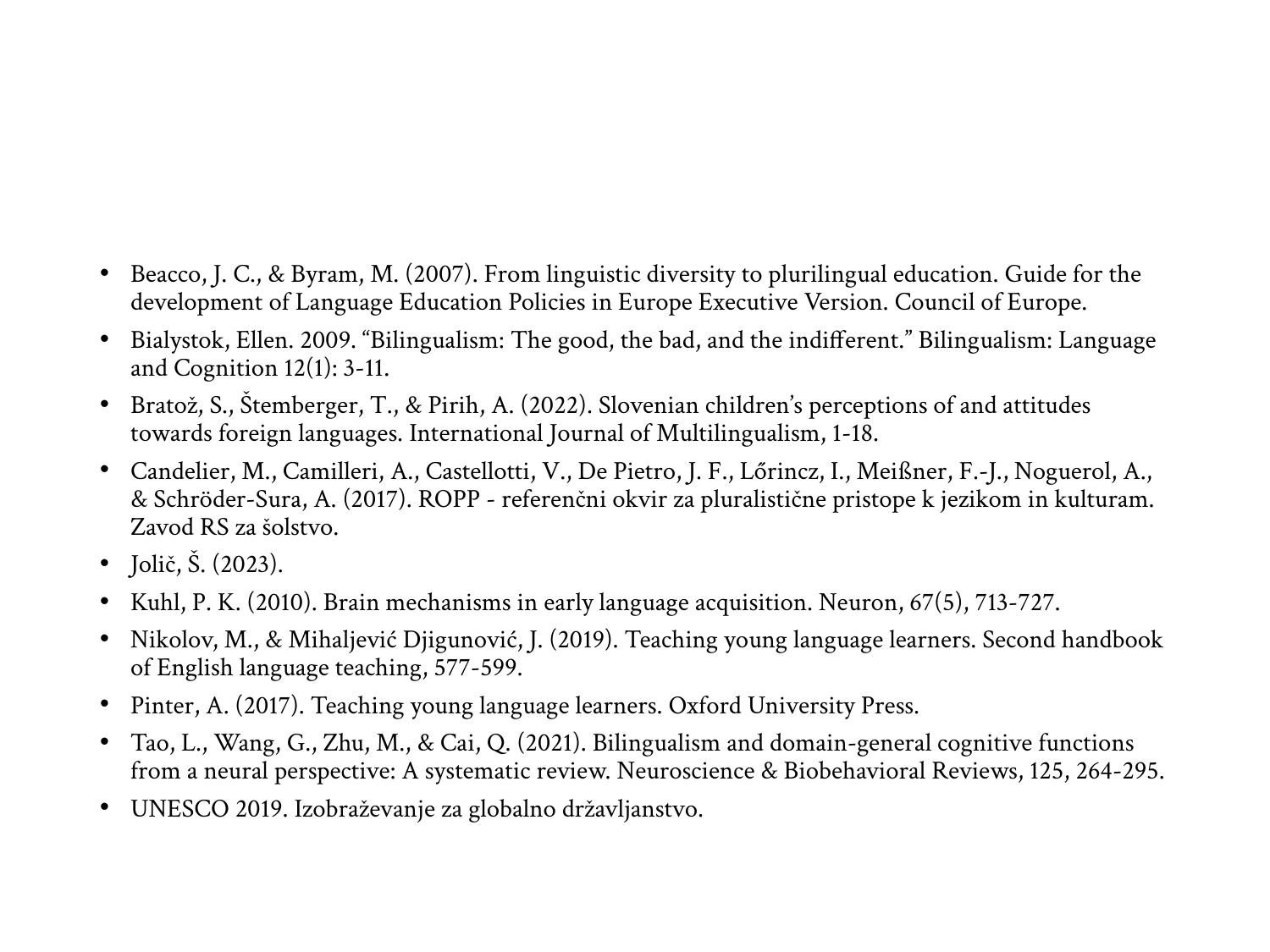

#
Beacco, J. C., & Byram, M. (2007). From linguistic diversity to plurilingual education. Guide for the development of Language Education Policies in Europe Executive Version. Council of Europe.
Bialystok, Ellen. 2009. “Bilingualism: The good, the bad, and the indifferent.” Bilingualism: Language and Cognition 12(1): 3-11.
Bratož, S., Štemberger, T., & Pirih, A. (2022). Slovenian children’s perceptions of and attitudes towards foreign languages. International Journal of Multilingualism, 1-18.
Candelier, M., Camilleri, A., Castellotti, V., De Pietro, J. F., Lőrincz, I., Meißner, F.-J., Noguerol, A., & Schröder-Sura, A. (2017). ROPP - referenčni okvir za pluralistične pristope k jezikom in kulturam. Zavod RS za šolstvo.
Jolič, Š. (2023).
Kuhl, P. K. (2010). Brain mechanisms in early language acquisition. Neuron, 67(5), 713-727.
Nikolov, M., & Mihaljević Djigunović, J. (2019). Teaching young language learners. Second handbook of English language teaching, 577-599.
Pinter, A. (2017). Teaching young language learners. Oxford University Press.
Tao, L., Wang, G., Zhu, M., & Cai, Q. (2021). Bilingualism and domain-general cognitive functions from a neural perspective: A systematic review. Neuroscience & Biobehavioral Reviews, 125, 264-295.
UNESCO 2019. Izobraževanje za globalno državljanstvo.